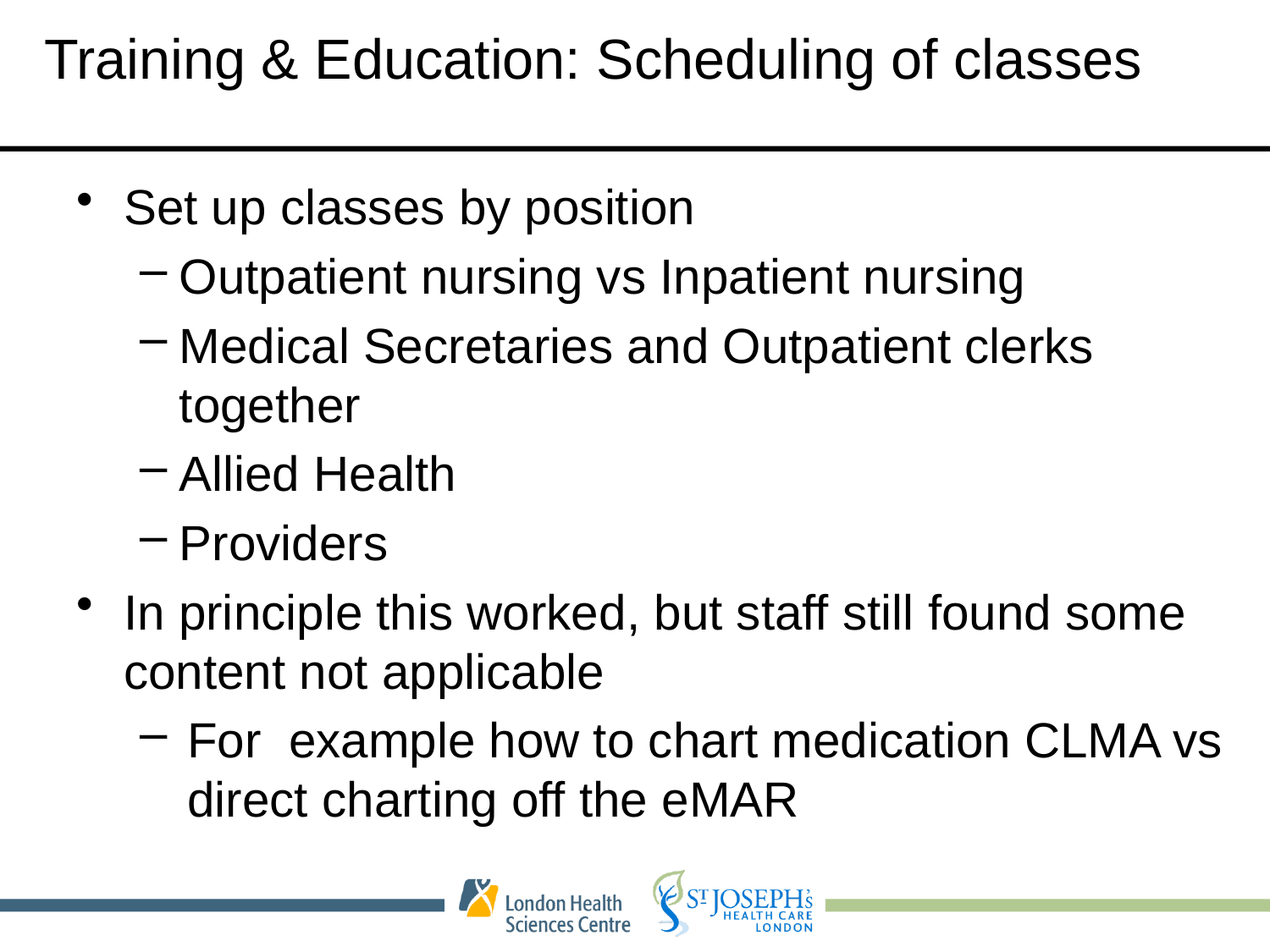

# Training & Education: Scheduling of classes
Set up classes by position
Outpatient nursing vs Inpatient nursing
Medical Secretaries and Outpatient clerks together
Allied Health
Providers
In principle this worked, but staff still found some content not applicable
For  example how to chart medication CLMA vs direct charting off the eMAR